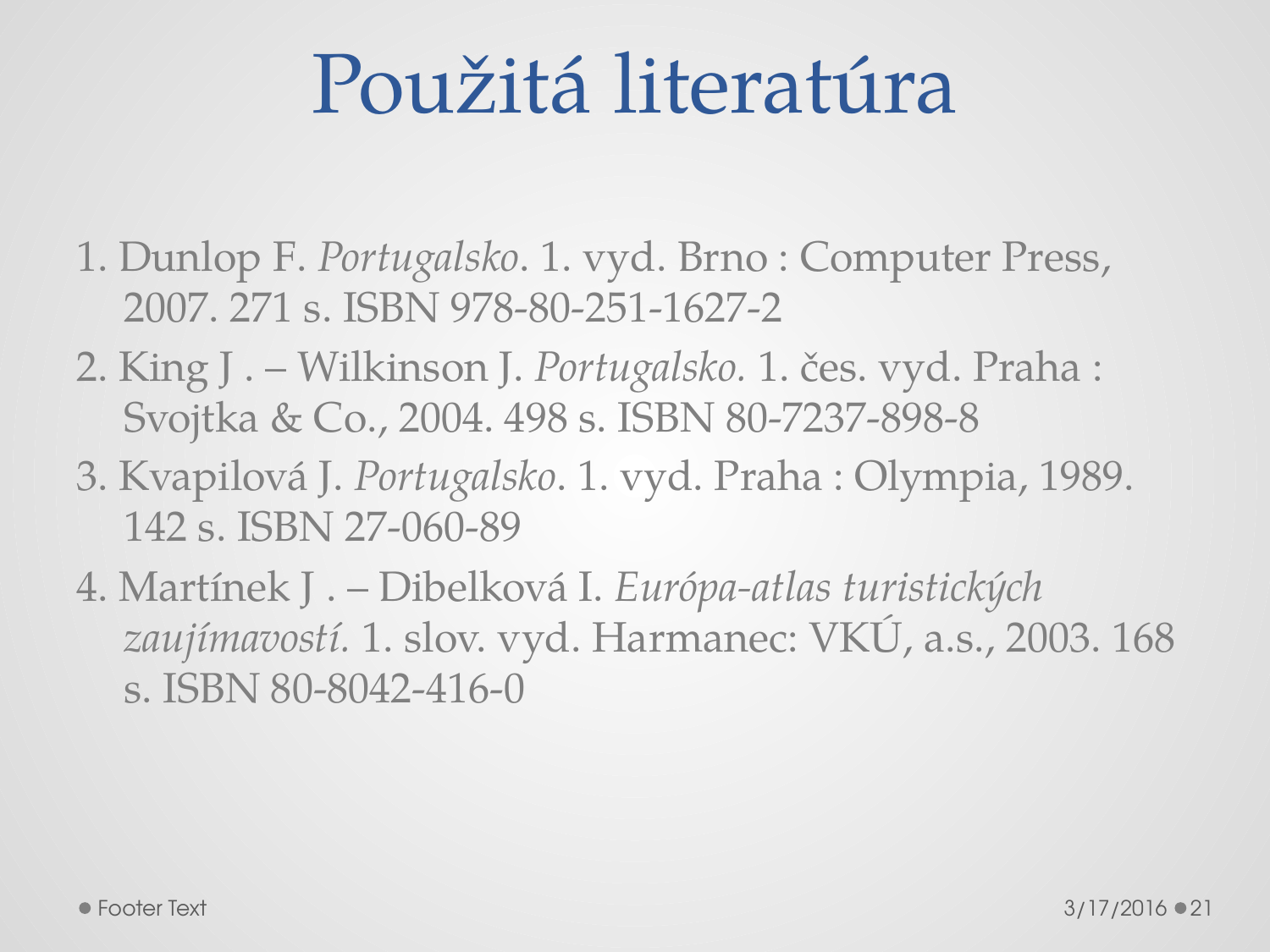

# Použitá literatúra
1. Dunlop F. Portugalsko. 1. vyd. Brno : Computer Press, 2007. 271 s. ISBN 978-80-251-1627-2
2. King J . – Wilkinson J. Portugalsko. 1. čes. vyd. Praha : Svojtka & Co., 2004. 498 s. ISBN 80-7237-898-8
3. Kvapilová J. Portugalsko. 1. vyd. Praha : Olympia, 1989. 142 s. ISBN 27-060-89
4. Martínek J . – Dibelková I. Európa-atlas turistických zaujímavostí. 1. slov. vyd. Harmanec: VKÚ, a.s., 2003. 168 s. ISBN 80-8042-416-0

Footer Text
3/17/2016
21